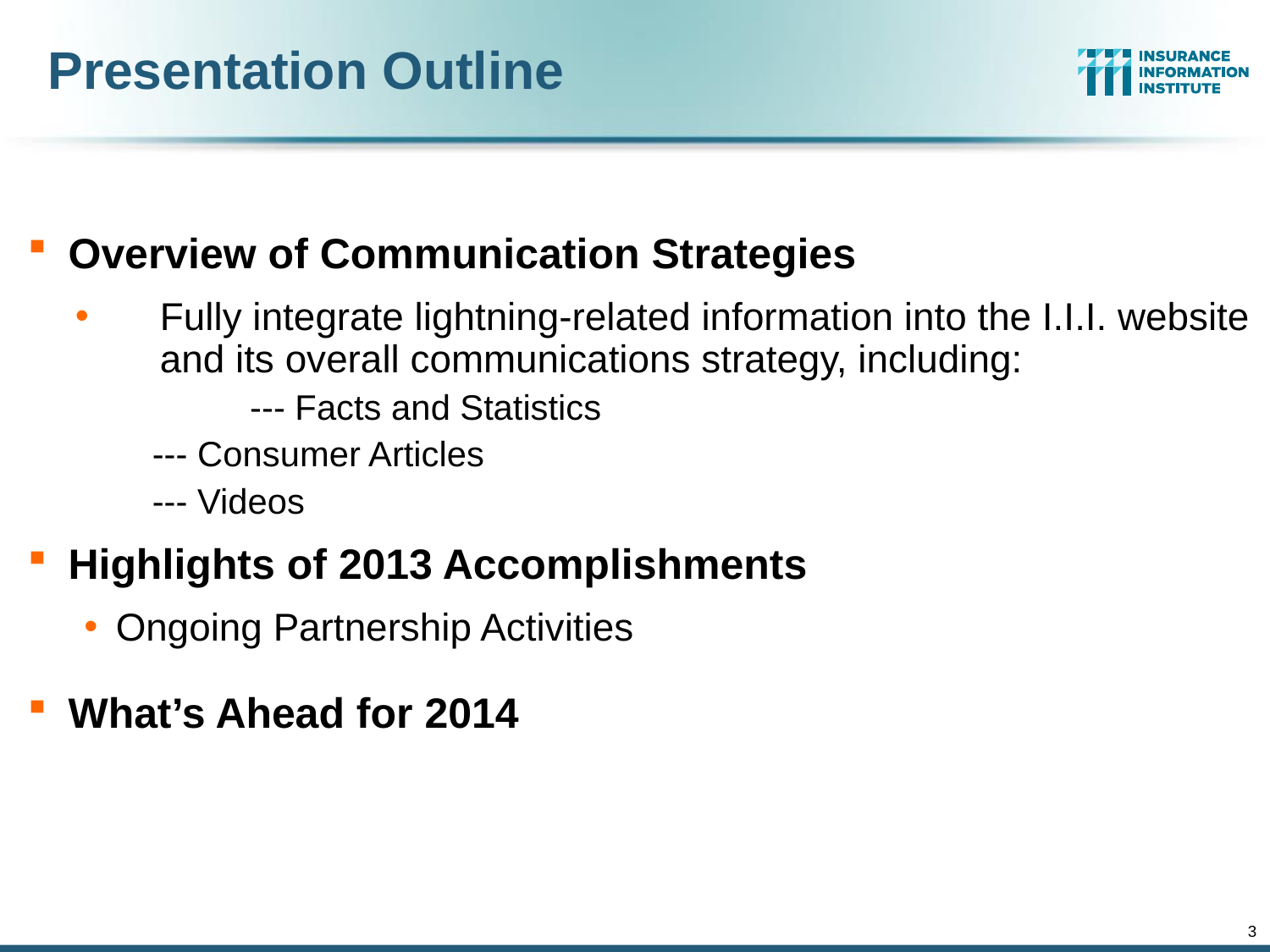

# Presentation Outline

Overview of Communication Strategies
Fully integrate lightning-related information into the I.I.I. website and its overall communications strategy, including:
	--- Facts and Statistics
   --- Consumer Articles
   --- Videos
Highlights of 2013 Accomplishments
Ongoing Partnership Activities
What’s Ahead for 2014

3
12/01/09 - 9pm
eSlide – P6466 – The Financial Crisis and the Future of the P/C